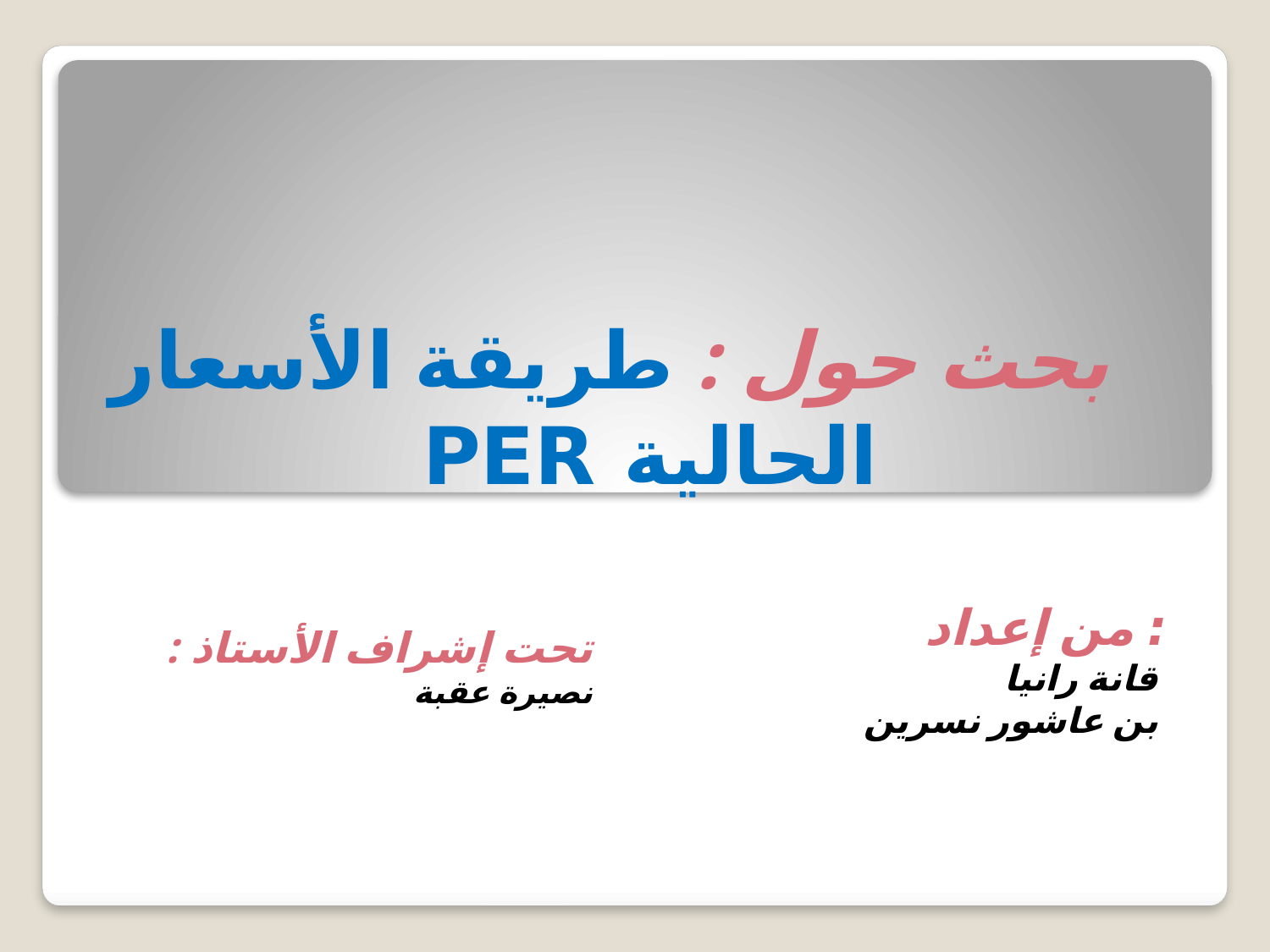

# بحث حول : طريقة الأسعار       PER الحالية

 من إعداد :
قانة رانيا
بن عاشور نسرين
تحت إشراف الأستاذ :
نصيرة عقبة